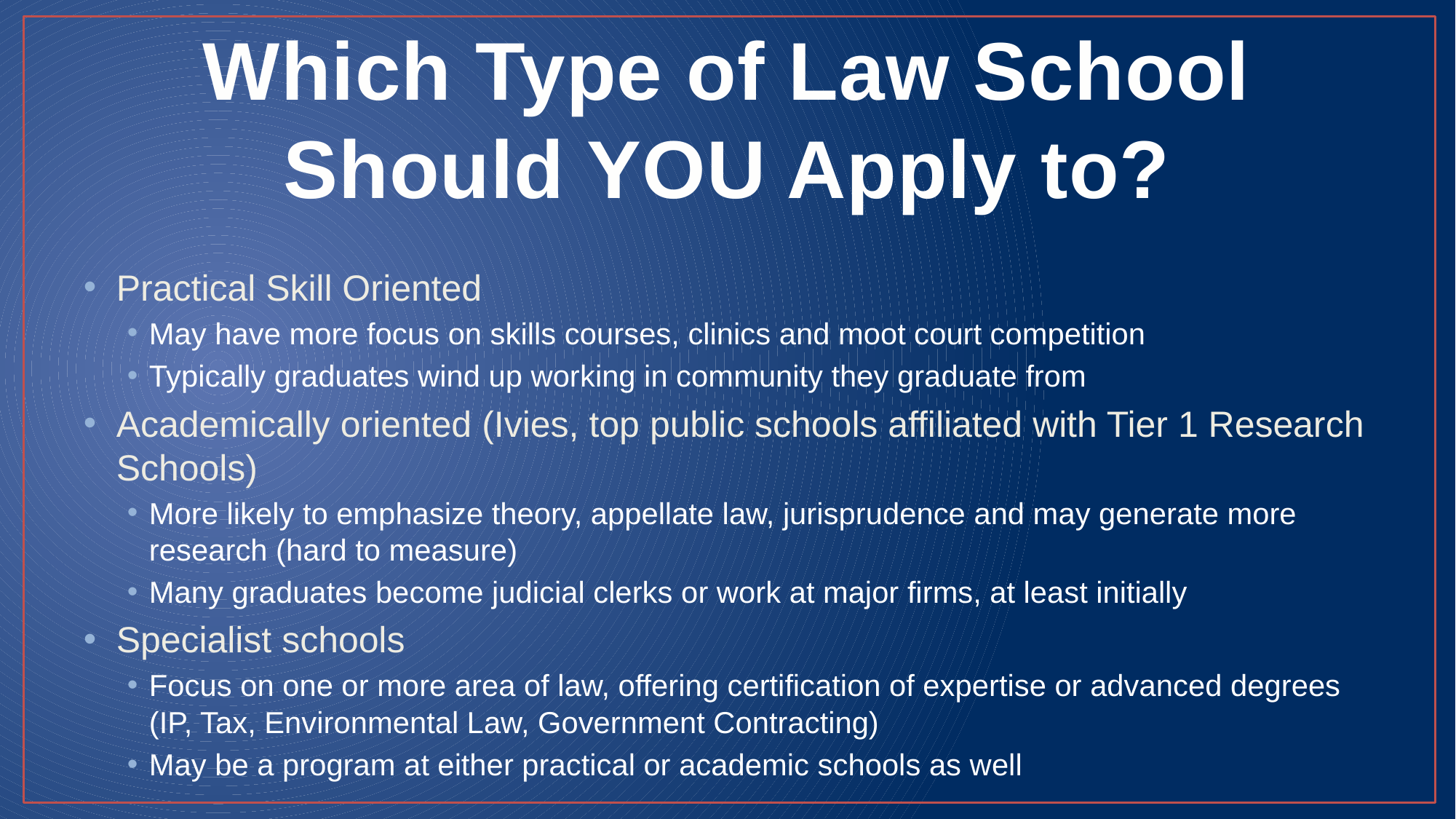

# Which Type of Law School Should YOU Apply to?
Practical Skill Oriented
May have more focus on skills courses, clinics and moot court competition
Typically graduates wind up working in community they graduate from
Academically oriented (Ivies, top public schools affiliated with Tier 1 Research Schools)
More likely to emphasize theory, appellate law, jurisprudence and may generate more research (hard to measure)
Many graduates become judicial clerks or work at major firms, at least initially
Specialist schools
Focus on one or more area of law, offering certification of expertise or advanced degrees (IP, Tax, Environmental Law, Government Contracting)
May be a program at either practical or academic schools as well